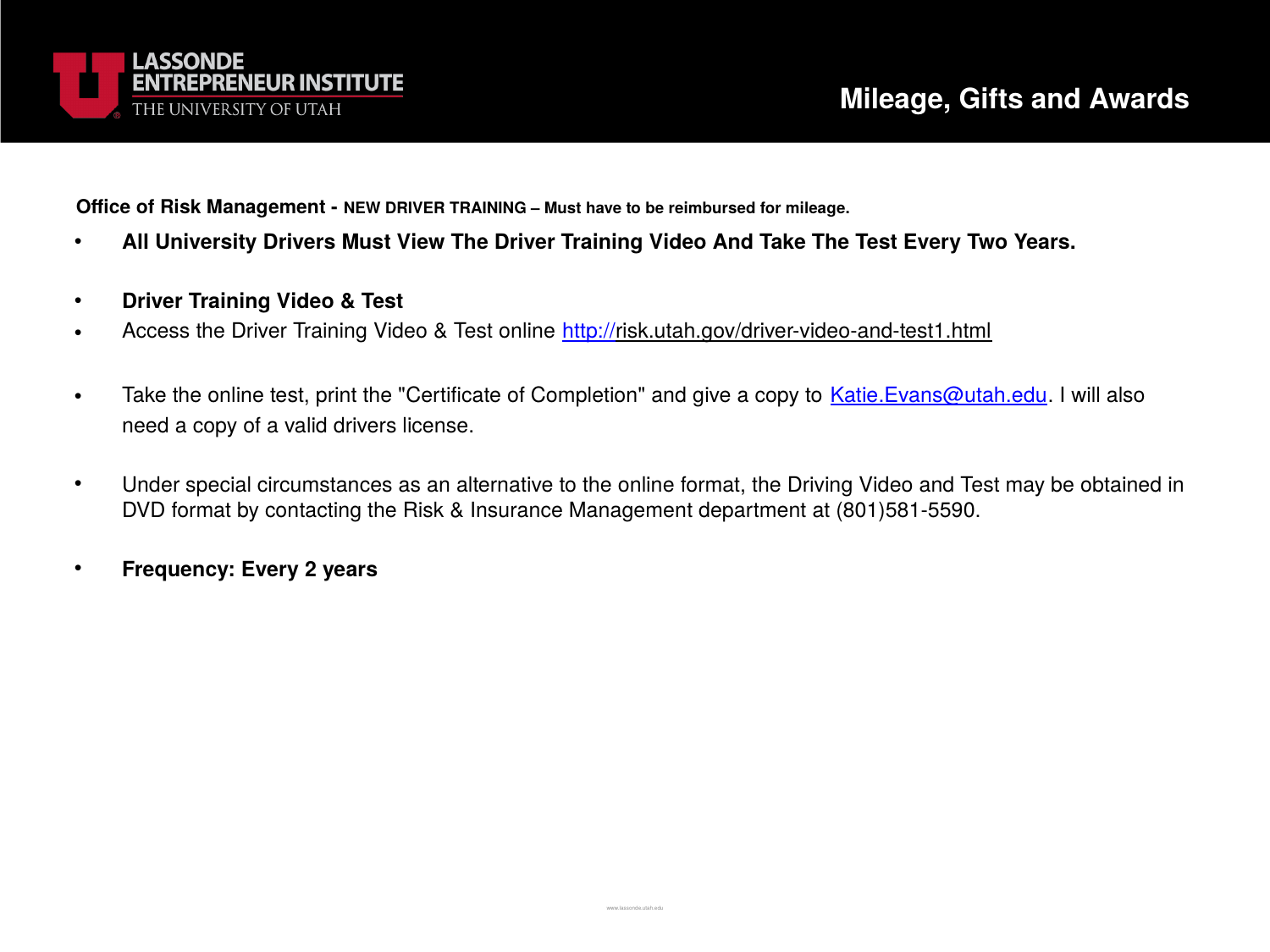

Mileage, Gifts and Awards
# Office of Risk Management - NEW DRIVER TRAINING – Must have to be reimbursed for mileage.
All University Drivers Must View The Driver Training Video And Take The Test Every Two Years.

Driver Training Video & Test
Access the Driver Training Video & Test online http://risk.utah.gov/driver-video-and-test1.html

Take the online test, print the "Certificate of Completion" and give a copy to Katie.Evans@utah.edu. I will also need a copy of a valid drivers license.

Under special circumstances as an alternative to the online format, the Driving Video and Test may be obtained in DVD format by contacting the Risk & Insurance Management department at (801)581-5590.

Frequency: Every 2 years

www.lassonde.utah.edu